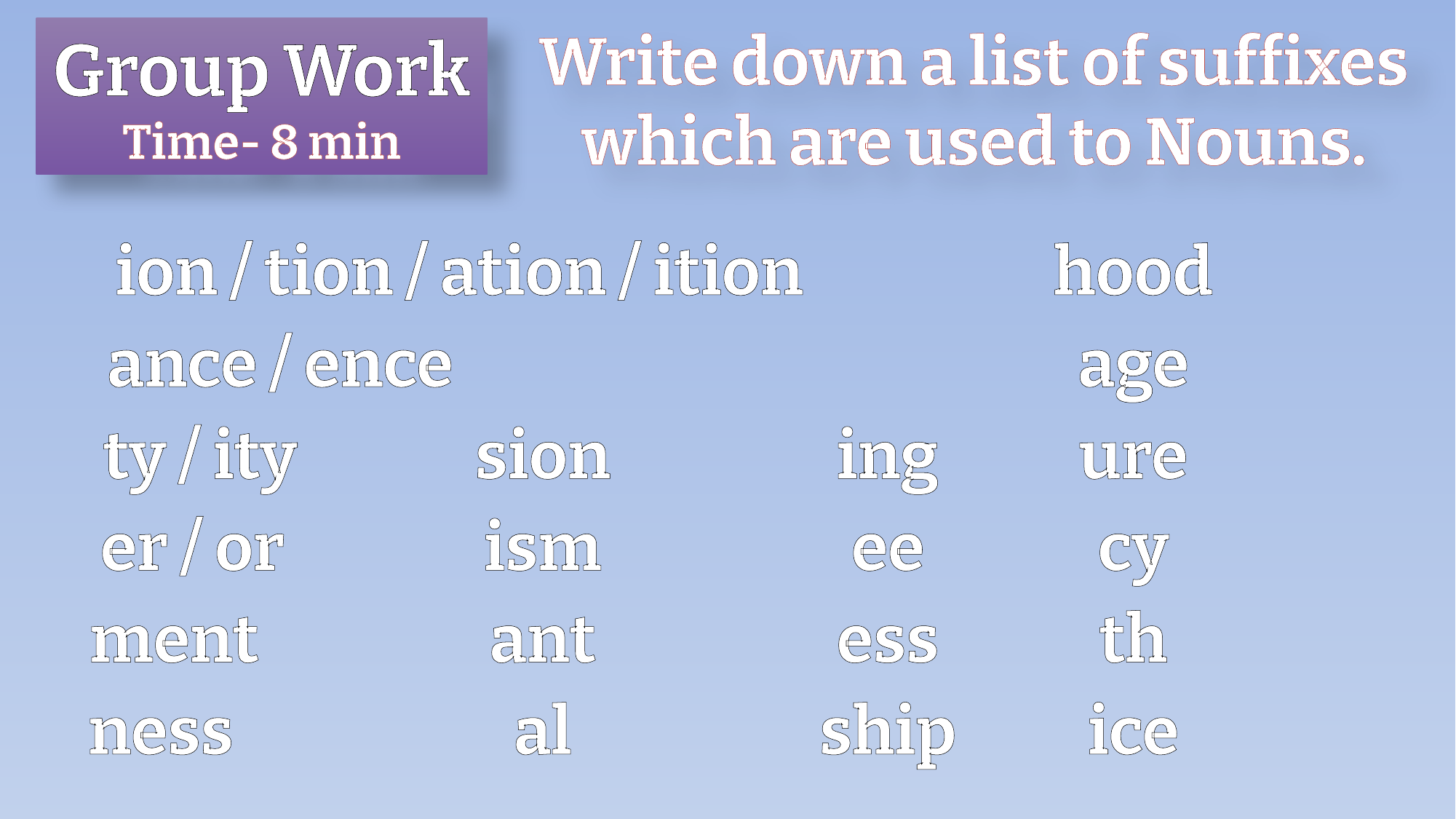

Write down a list of suffixes which are used to Nouns.
Group Work
Time- 8 min
ion / tion / ation / ition
hood
ance / ence
age
ty / ity
sion
ing
ure
er / or
ism
ee

cy
ment
ant
ess
th
ness
al
ship
ice